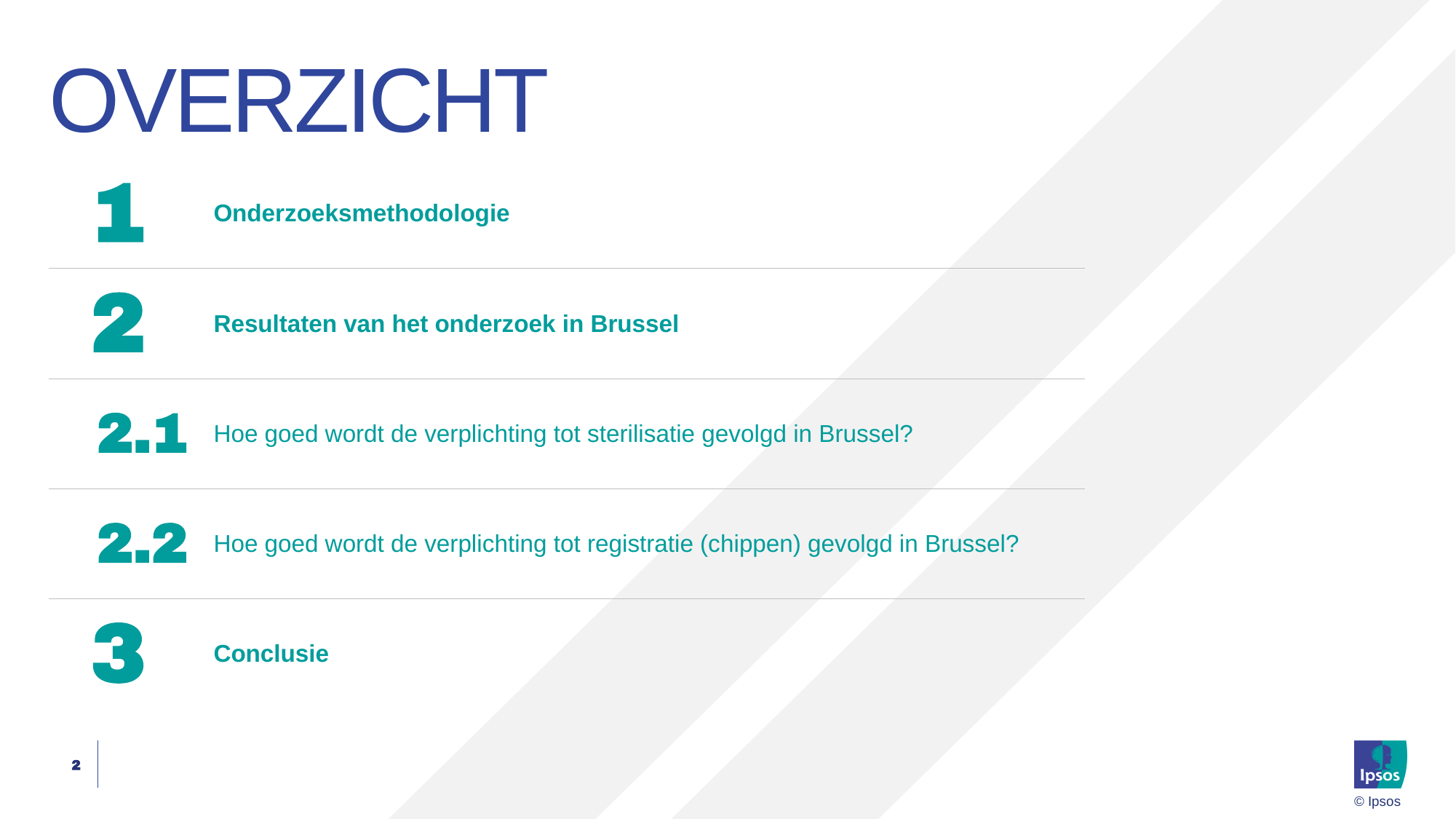

# overzicht
| 1 | Onderzoeksmethodologie |
| --- | --- |
| 2 | Resultaten van het onderzoek in Brussel |
| 2.1 | Hoe goed wordt de verplichting tot sterilisatie gevolgd in Brussel? |
| 2.2 | Hoe goed wordt de verplichting tot registratie (chippen) gevolgd in Brussel? |
| 3 | Conclusie |
2